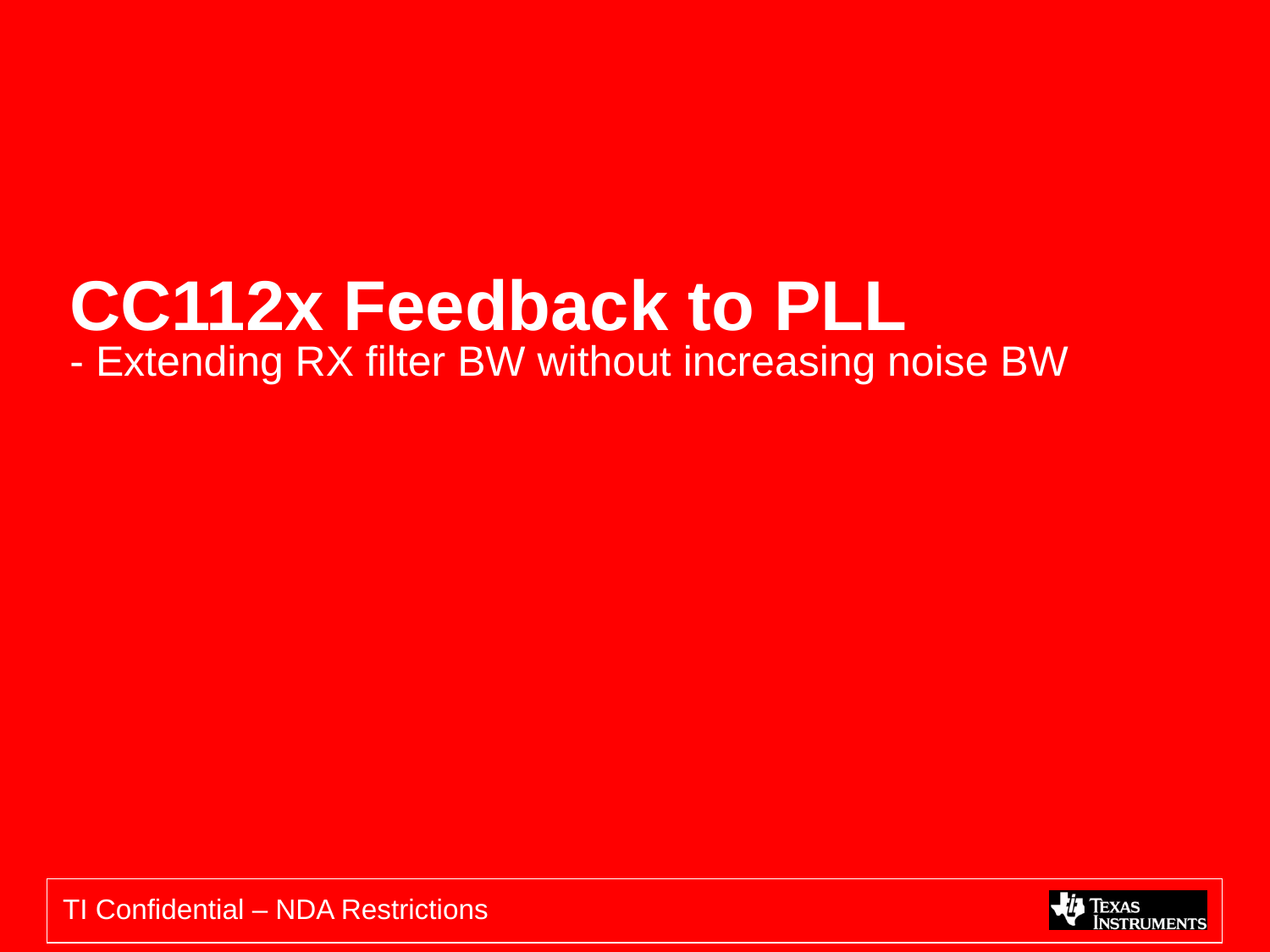

# CC112x Feedback to PLL - Extending RX filter BW without increasing noise BW